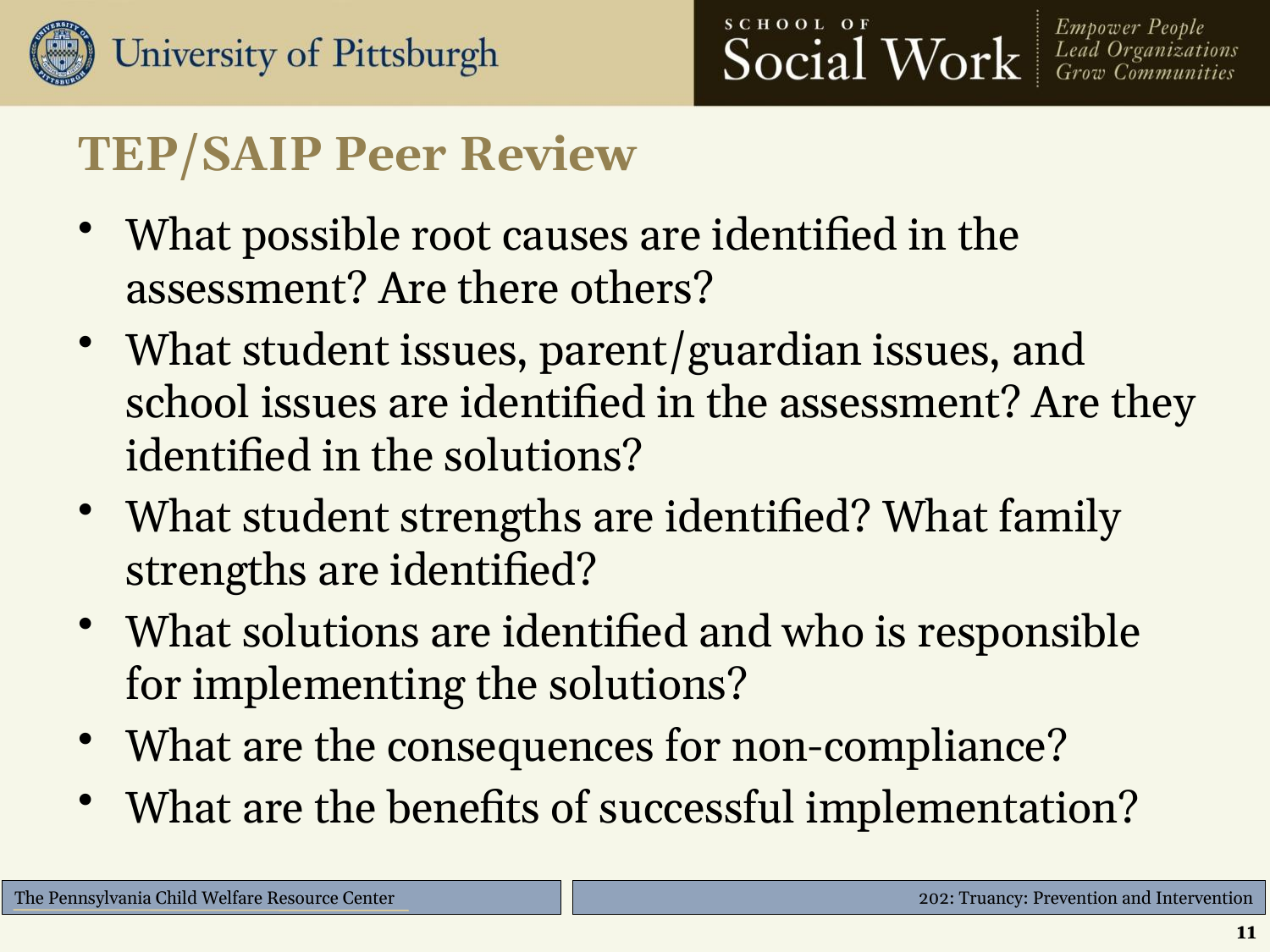

# TEP/SAIP Peer Review
What possible root causes are identified in the assessment? Are there others?
What student issues, parent/guardian issues, and school issues are identified in the assessment? Are they identified in the solutions?
What student strengths are identified? What family strengths are identified?
What solutions are identified and who is responsible for implementing the solutions?
What are the consequences for non-compliance?
What are the benefits of successful implementation?

11